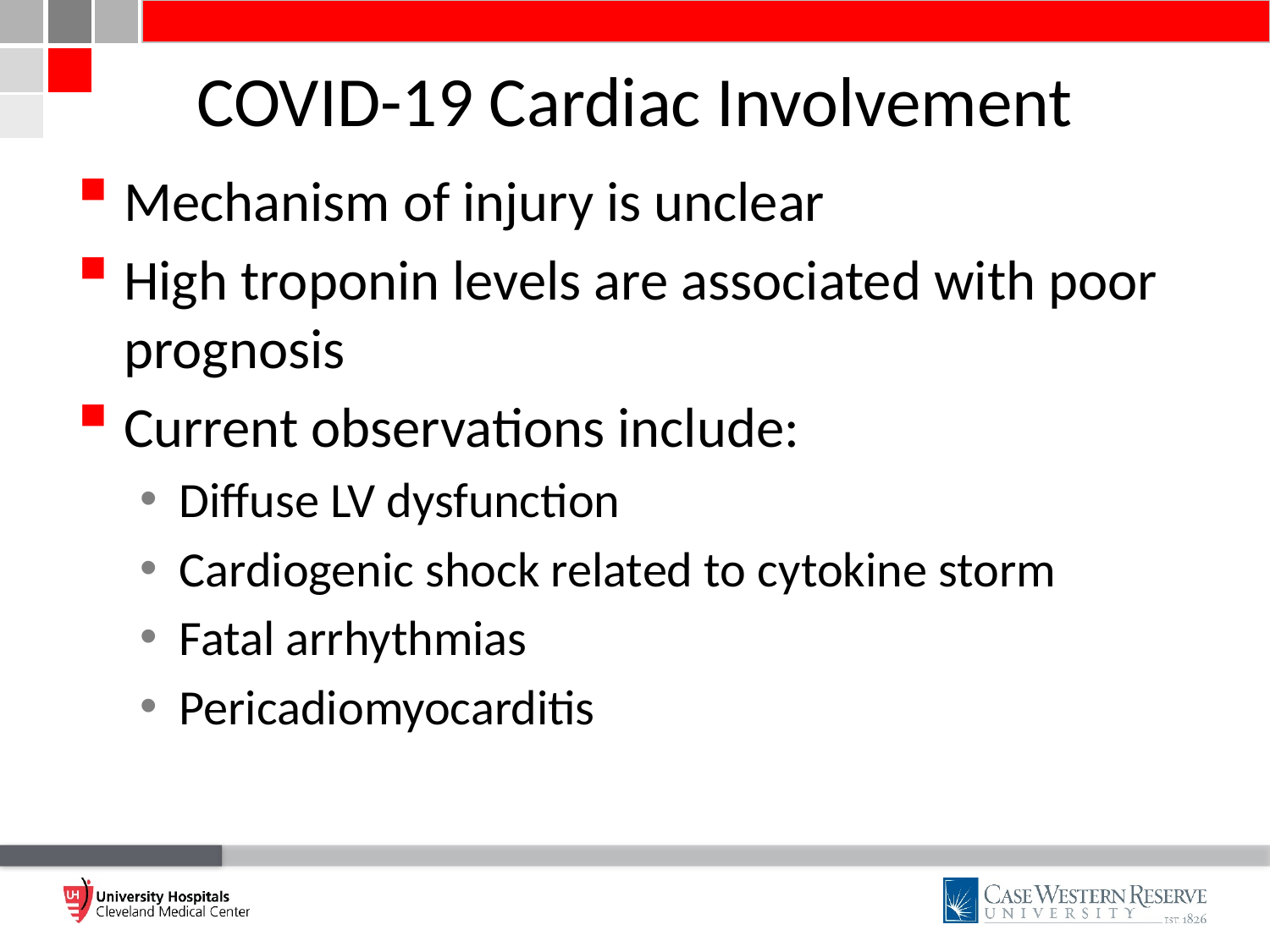

# COVID-19 Cardiac Involvement
Mechanism of injury is unclear
High troponin levels are associated with poor prognosis
Current observations include:
Diffuse LV dysfunction
Cardiogenic shock related to cytokine storm
Fatal arrhythmias
Pericadiomyocarditis